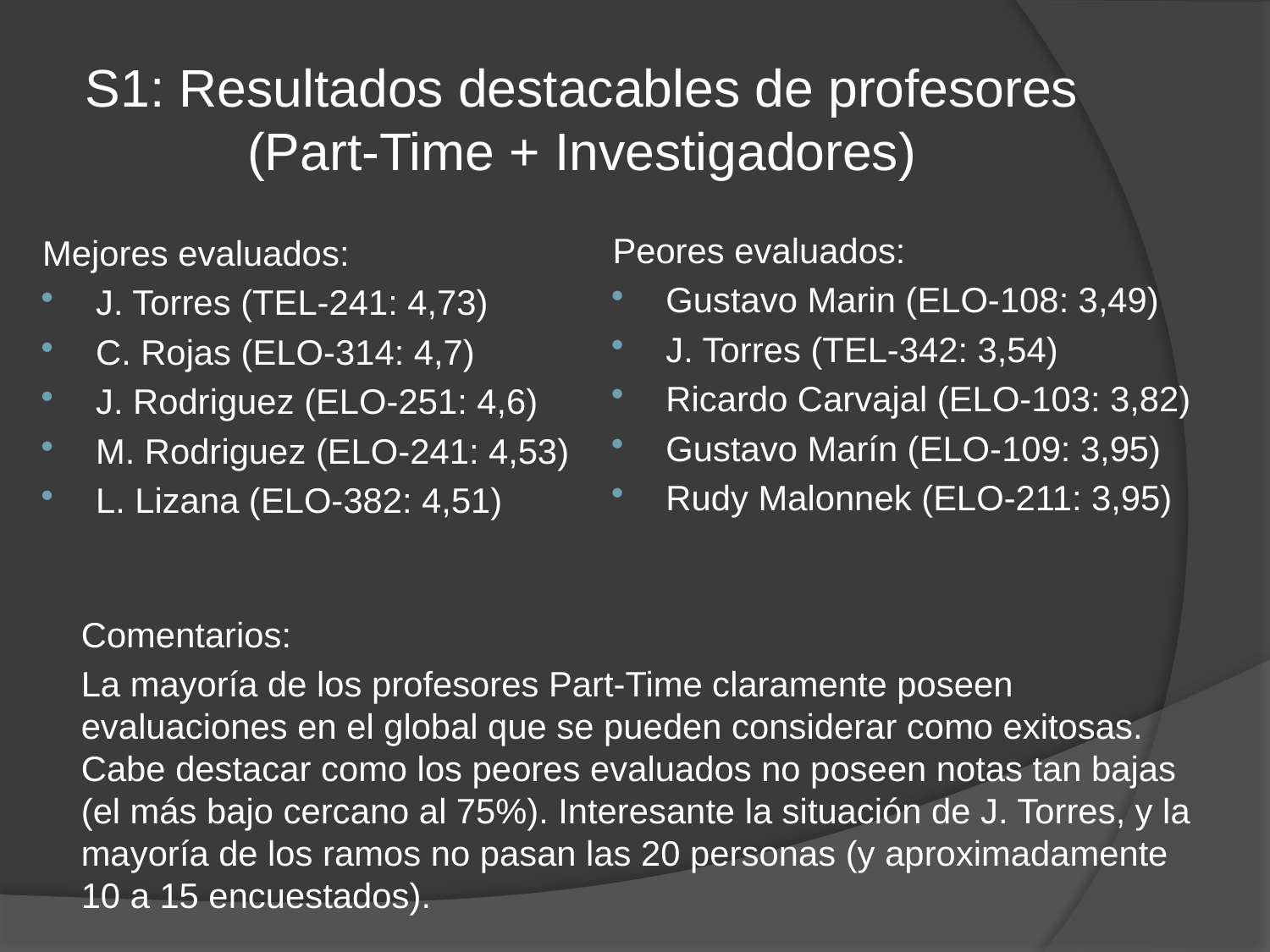

# S1: Resultados destacables de profesores (Part-Time + Investigadores)
Peores evaluados:
Gustavo Marin (ELO-108: 3,49)
J. Torres (TEL-342: 3,54)
Ricardo Carvajal (ELO-103: 3,82)
Gustavo Marín (ELO-109: 3,95)
Rudy Malonnek (ELO-211: 3,95)
Mejores evaluados:
J. Torres (TEL-241: 4,73)
C. Rojas (ELO-314: 4,7)
J. Rodriguez (ELO-251: 4,6)
M. Rodriguez (ELO-241: 4,53)
L. Lizana (ELO-382: 4,51)
Comentarios:
La mayoría de los profesores Part-Time claramente poseen evaluaciones en el global que se pueden considerar como exitosas. Cabe destacar como los peores evaluados no poseen notas tan bajas (el más bajo cercano al 75%). Interesante la situación de J. Torres, y la mayoría de los ramos no pasan las 20 personas (y aproximadamente 10 a 15 encuestados).